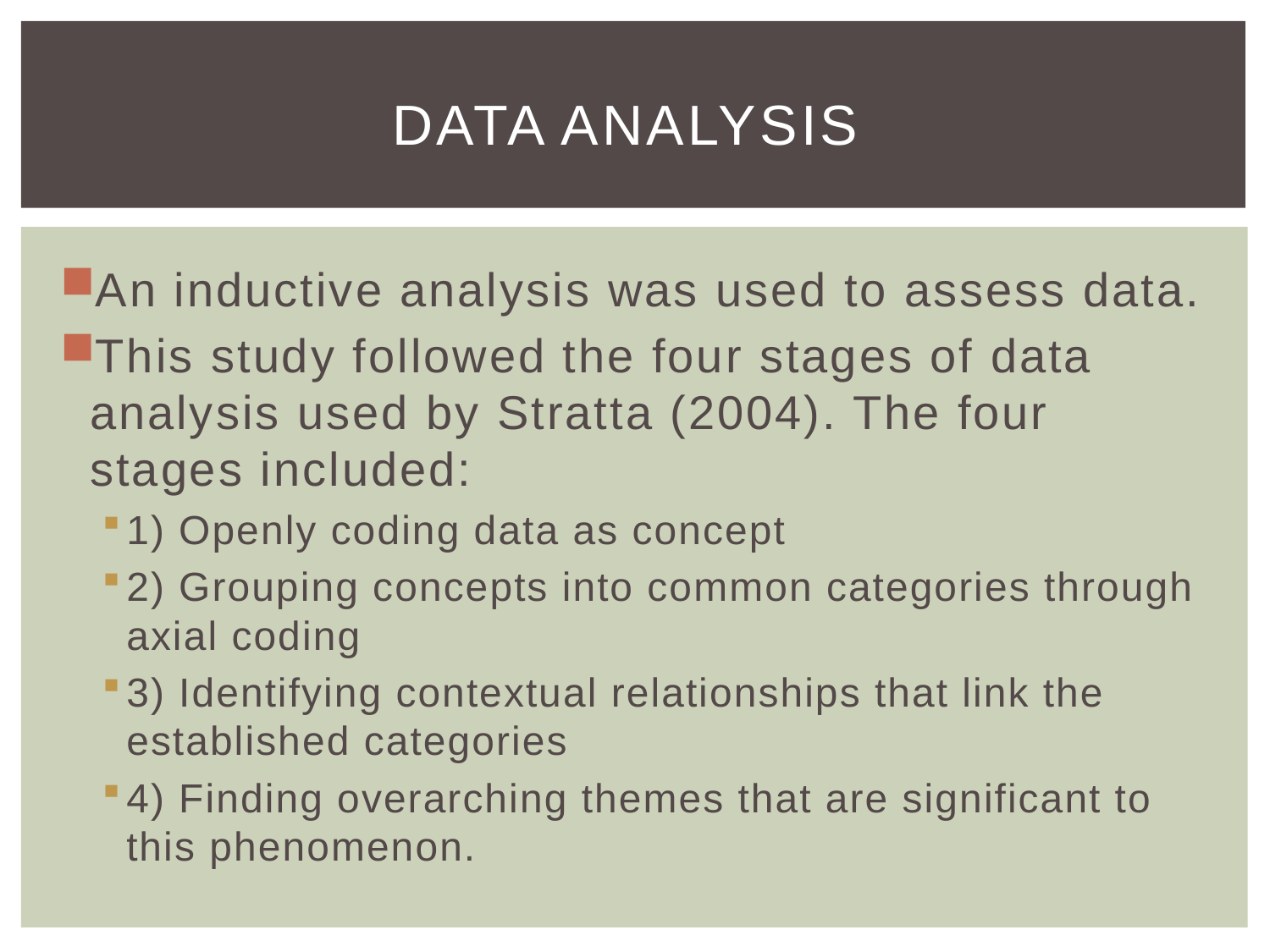

# Data Analysis
An inductive analysis was used to assess data.
This study followed the four stages of data analysis used by Stratta (2004). The four stages included:
1) Openly coding data as concept
2) Grouping concepts into common categories through axial coding
3) Identifying contextual relationships that link the established categories
4) Finding overarching themes that are significant to this phenomenon.